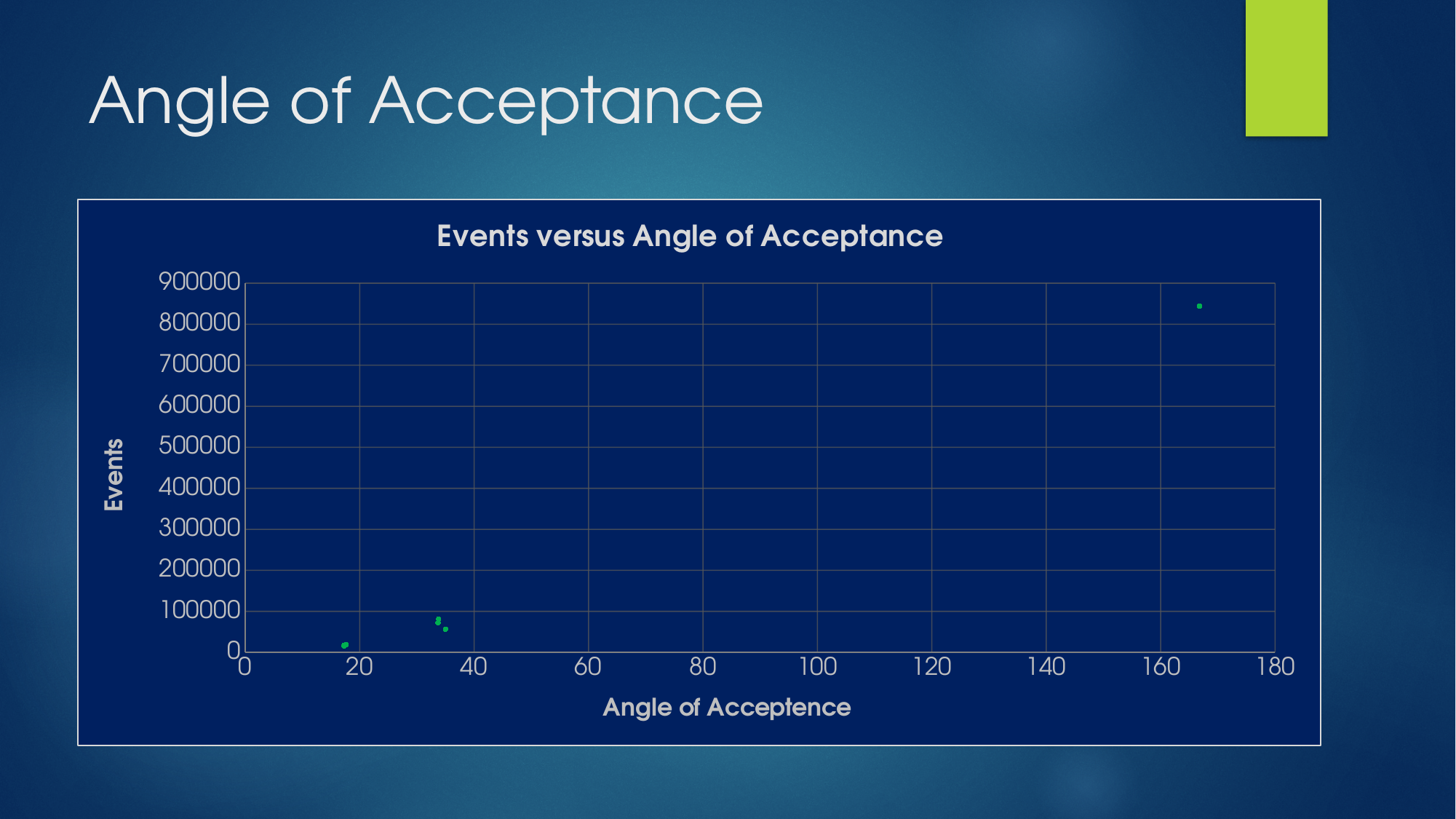

# Angle of Acceptance

### Chart: Events versus Angle of Acceptance

| Category |  |
|---|---|